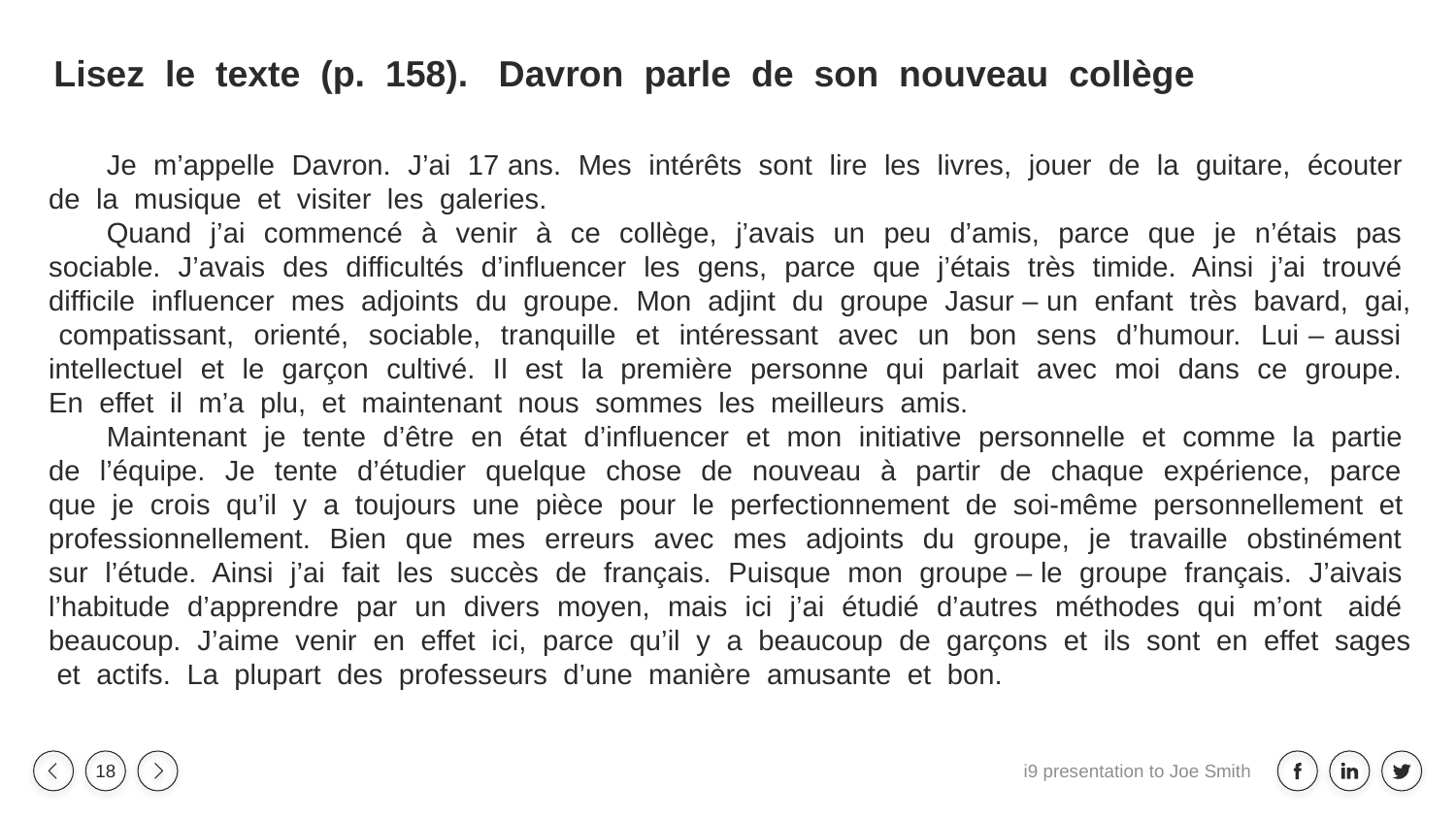

Lisez  le  texte  (p.  158).   Davron  parle  de  son  nouveau  collège
Je  m’appelle  Davron.  J’ai  17 ans.  Mes  intérêts  sont  lire  les  livres,  jouer  de  la  guitare,  écouter  de  la  musique  et  visiter  les  galeries.
Quand  j’ai  commencé  à  venir  à  ce  collège,  j’avais  un  peu  d’amis,  parce  que  je  n’étais  pas  sociable.  J’avais  des  difficultés  d’influencer  les  gens,  parce  que  j’étais  très  timide.  Ainsi  j’ai  trouvé  difficile  influencer  mes  adjoints  du  groupe.  Mon  adjint  du  groupe  Jasur – un  enfant  très  bavard,  gai,  compatissant,  orienté,  sociable,  tranquille  et  intéressant  avec  un  bon  sens  d’humour.  Lui – aussi  intellectuel  et  le  garçon  cultivé.  Il  est  la  première  personne  qui  parlait  avec  moi  dans  ce  groupe.  En  effet  il  m’a  plu,  et  maintenant  nous  sommes  les  meilleurs  amis.
Maintenant  je  tente  d’être  en  état  d’influencer  et  mon  initiative  personnelle  et  comme  la  partie  de  l’équipe.  Je  tente  d’étudier  quelque  chose  de  nouveau  à  partir  de  chaque  expérience,  parce  que  je  crois  qu’il  y  a  toujours  une  pièce  pour  le  perfectionnement  de  soi-même  personnellement  et  professionnellement.  Bien  que  mes  erreurs  avec  mes  adjoints  du  groupe,  je  travaille  obstinément  sur  l’étude.  Ainsi  j’ai  fait  les  succès  de  français.  Puisque  mon  groupe – le  groupe  français.  J’aivais  l’habitude  d’apprendre  par  un  divers  moyen,  mais  ici  j’ai  étudié  d’autres  méthodes  qui  m’ont   aidé  beaucoup.  J’aime  venir  en  effet  ici,  parce  qu’il  y  a  beaucoup  de  garçons  et  ils  sont  en  effet  sages  et  actifs.  La  plupart  des  professeurs  d’une  manière  amusante  et  bon.